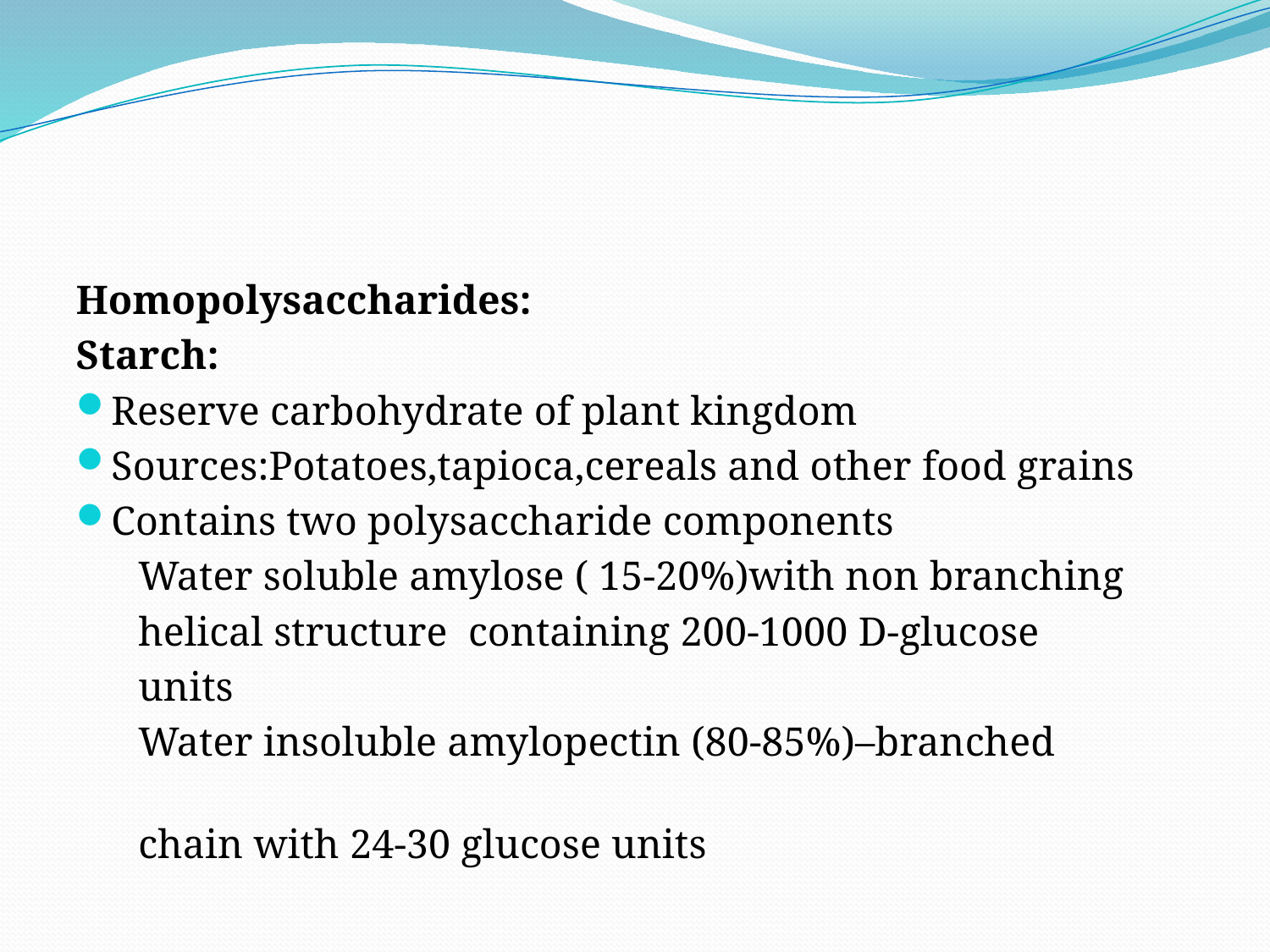

#
Homopolysaccharides:
Starch:
Reserve carbohydrate of plant kingdom
Sources:Potatoes,tapioca,cereals and other food grains
Contains two polysaccharide components
      Water soluble amylose ( 15-20%)with non branching
      helical structure  containing 200-1000 D-glucose
      units
      Water insoluble amylopectin (80-85%)–branched
      chain with 24-30 glucose units